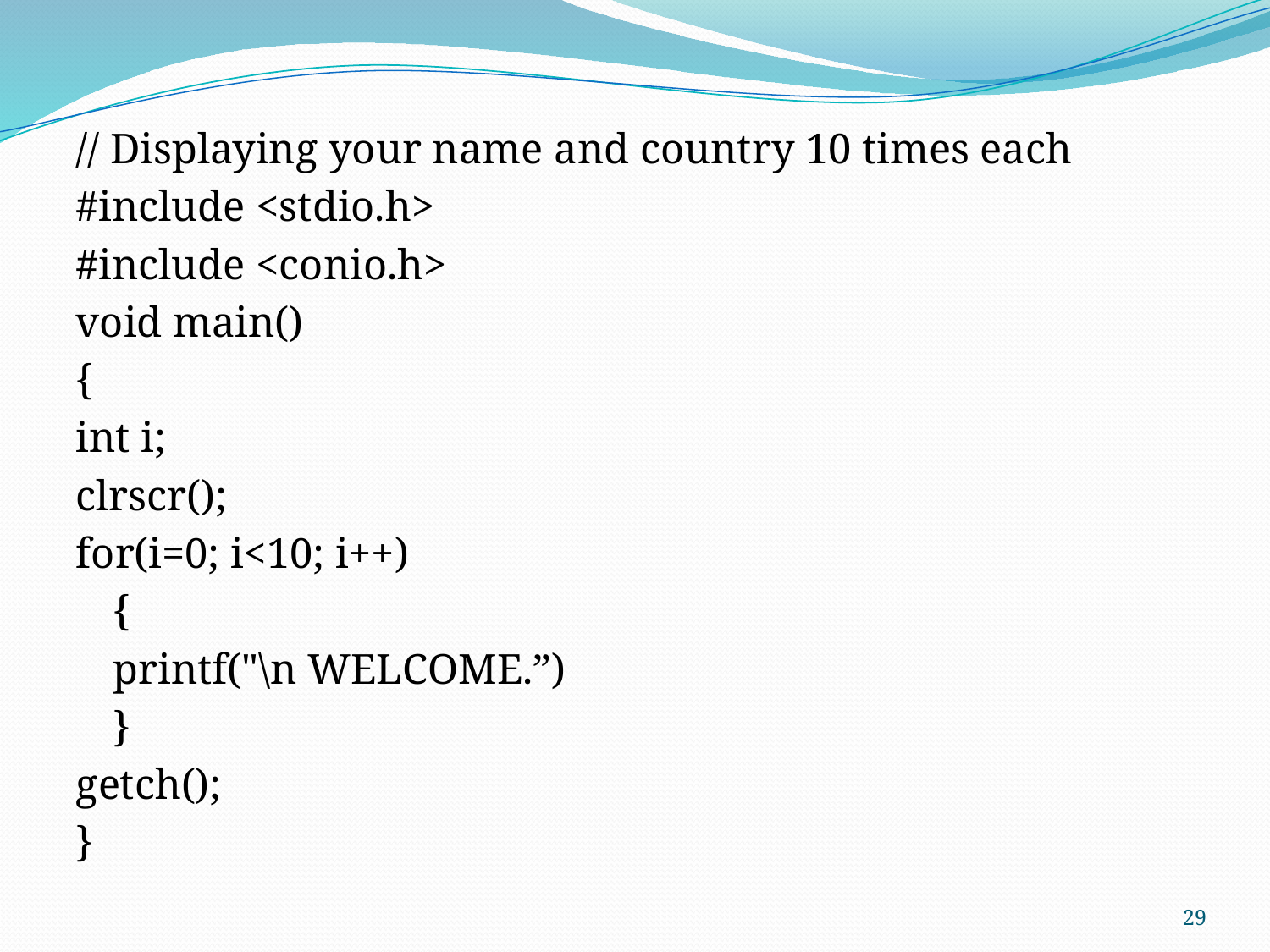

// Displaying your name and country 10 times each
#include <stdio.h>
#include <conio.h>
void main()
{
int i;
clrscr();
for(i=0; i<10; i++)
	{
	printf("\n WELCOME.”)
	}
getch();
}
29